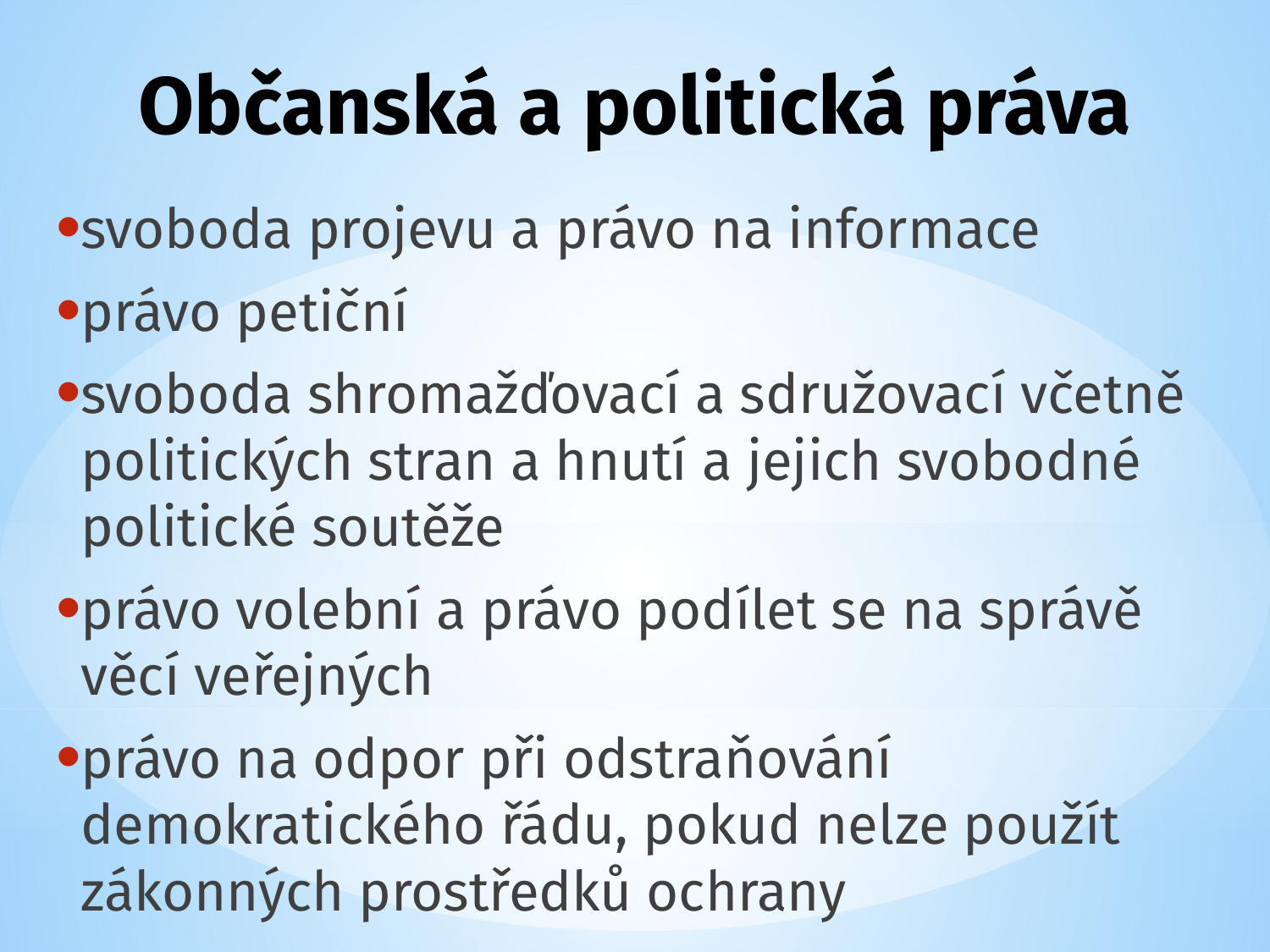

# Občanská a politická práva
svoboda projevu a právo na informace
právo petiční
svoboda shromažďovací a sdružovací včetně politických stran a hnutí a jejich svobodné politické soutěže
právo volební a právo podílet se na správě věcí veřejných
právo na odpor při odstraňování demokratického řádu, pokud nelze použít zákonných prostředků ochrany